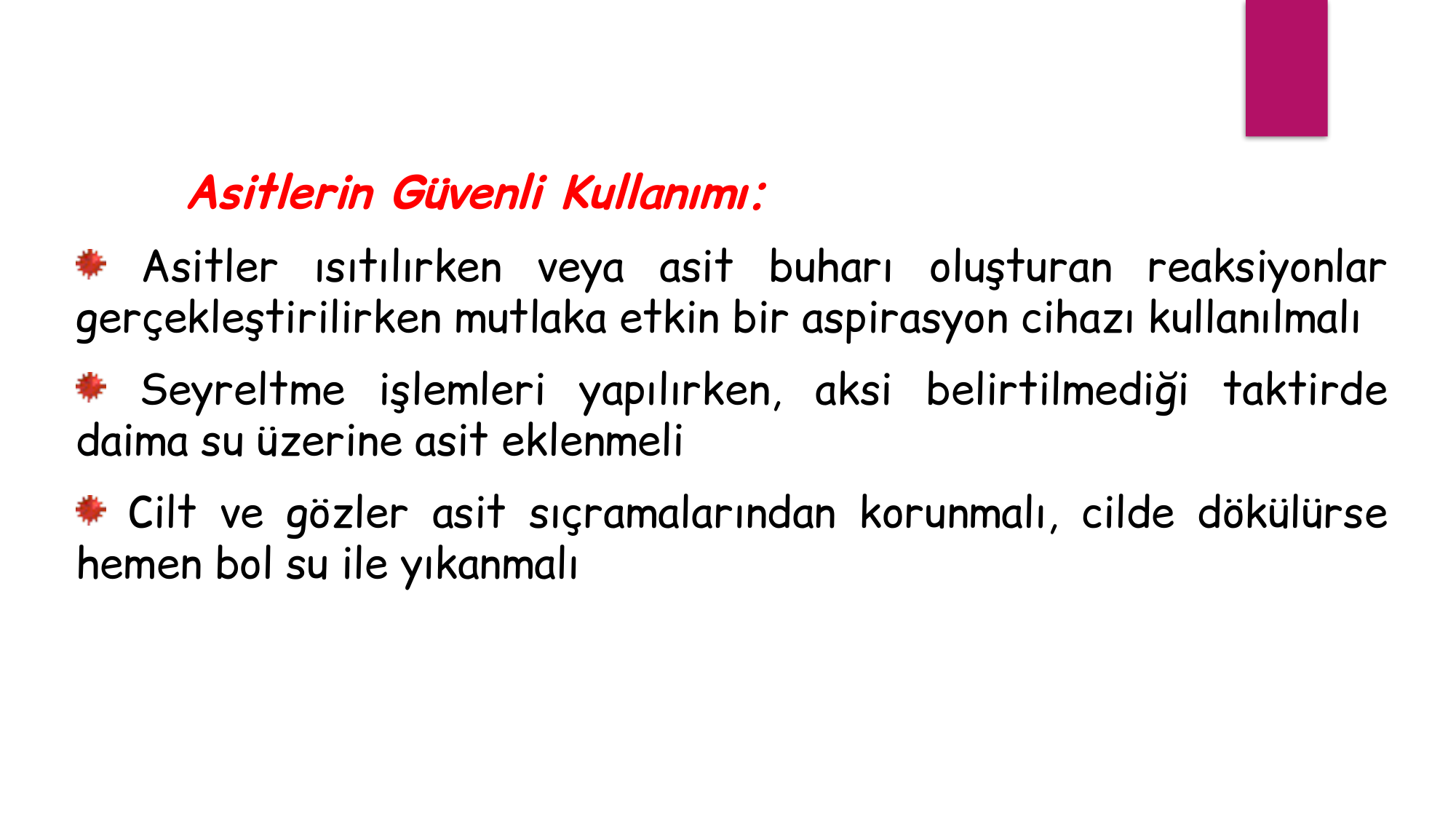

Güvenli Teknikler ve Uygulamalar
	Asitlerin Güvenli Kullanımı:
 Asitler ısıtılırken veya asit buharı oluşturan reaksiyonlar gerçekleştirilirken mutlaka etkin bir aspirasyon cihazı kullanılmalı
 Seyreltme işlemleri yapılırken, aksi belirtilmediği taktirde daima su üzerine asit eklenmeli
 Cilt ve gözler asit sıçramalarından korunmalı, cilde dökülürse hemen bol su ile yıkanmalı